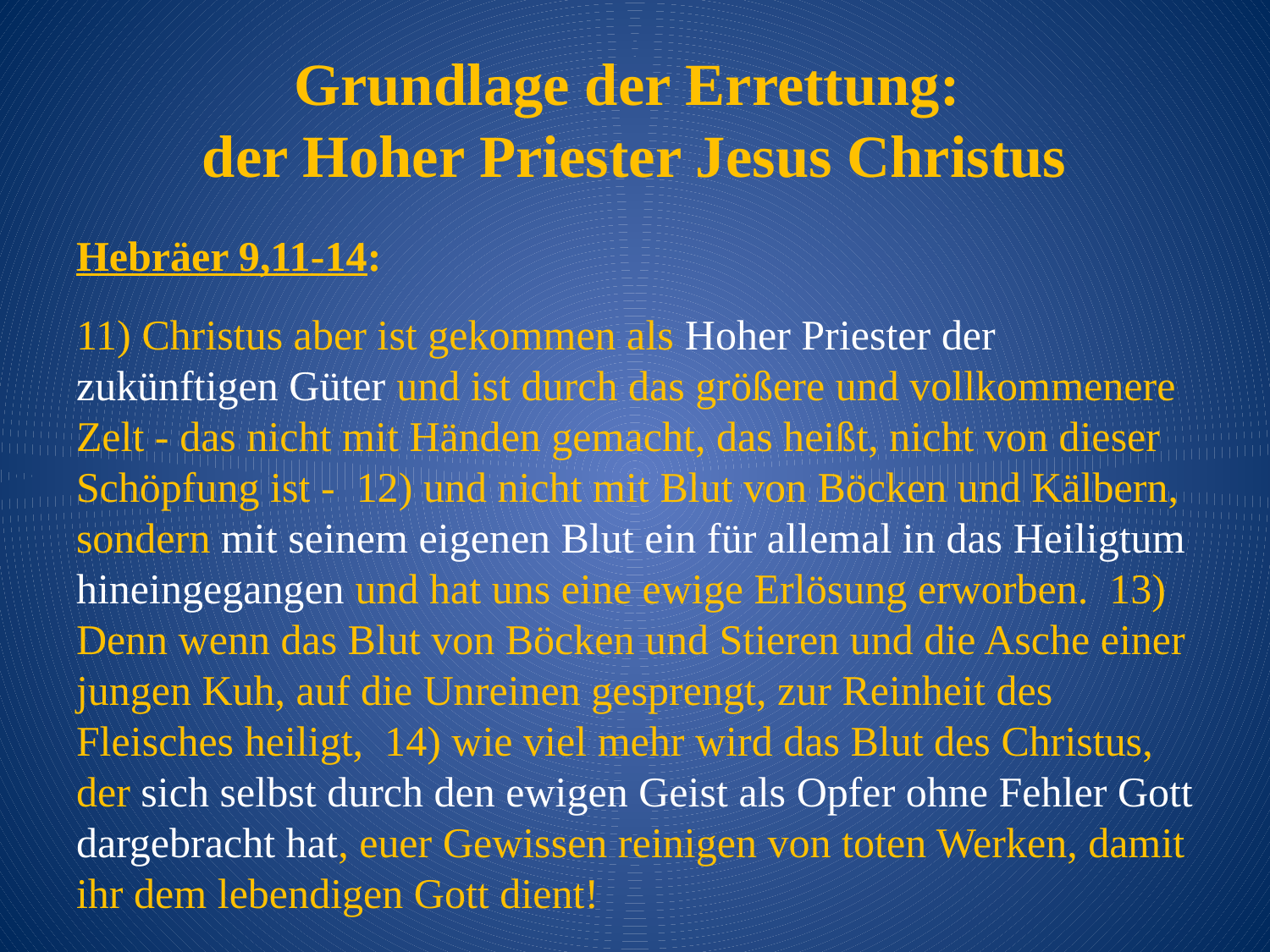

# Grundlage der Errettung: der Hoher Priester Jesus Christus
Hebräer 9,11-14:

11) Christus aber ist gekommen als Hoher Priester der zukünftigen Güter und ist durch das größere und vollkommenere Zelt - das nicht mit Händen gemacht, das heißt, nicht von dieser Schöpfung ist -  12) und nicht mit Blut von Böcken und Kälbern, sondern mit seinem eigenen Blut ein für allemal in das Heiligtum hineingegangen und hat uns eine ewige Erlösung erworben.  13) Denn wenn das Blut von Böcken und Stieren und die Asche einer jungen Kuh, auf die Unreinen gesprengt, zur Reinheit des Fleisches heiligt,  14) wie viel mehr wird das Blut des Christus, der sich selbst durch den ewigen Geist als Opfer ohne Fehler Gott dargebracht hat, euer Gewissen reinigen von toten Werken, damit ihr dem lebendigen Gott dient!